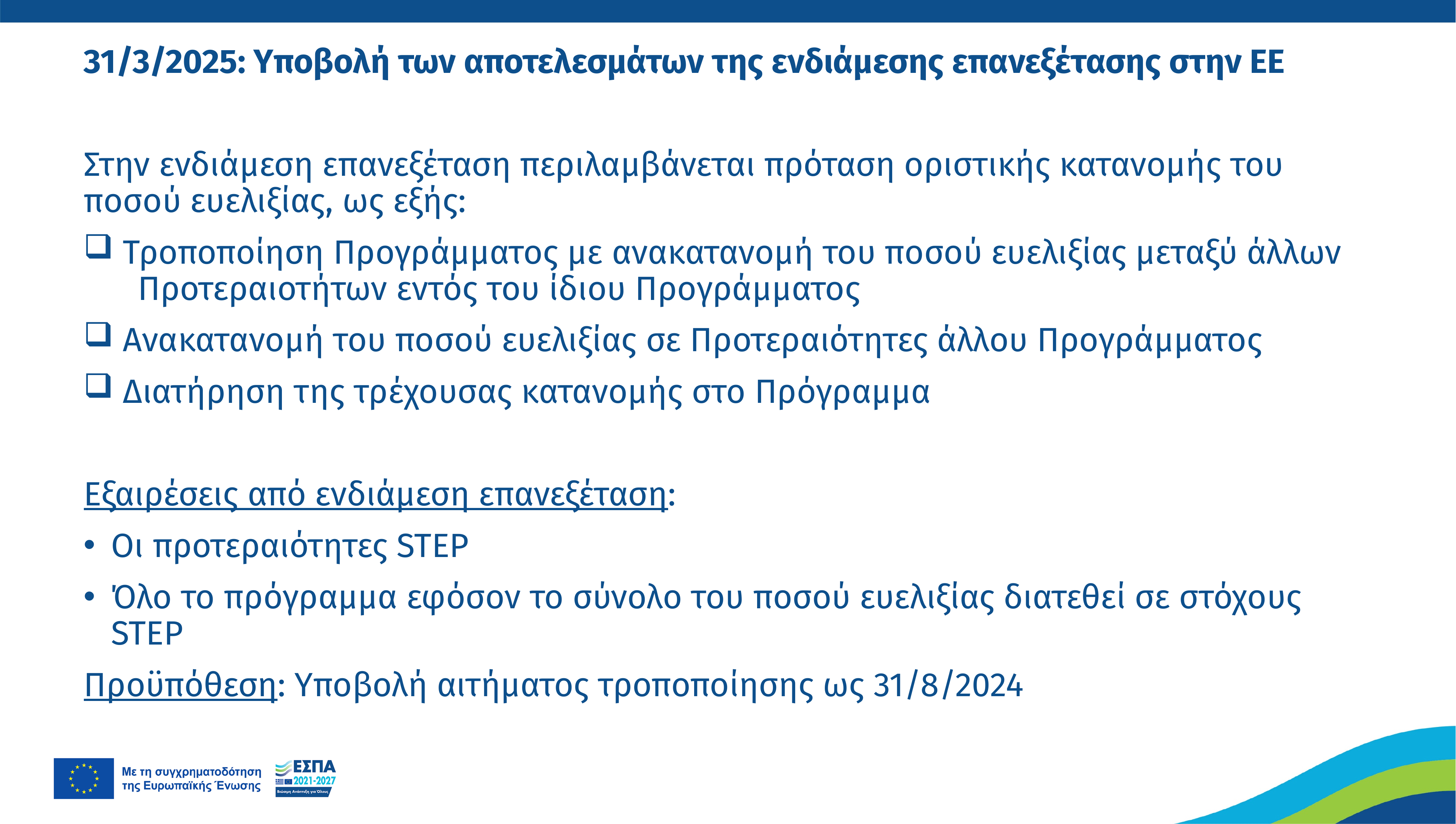

31/3/2025: Υποβολή των αποτελεσμάτων της ενδιάμεσης επανεξέτασης στην ΕΕ

Στην ενδιάμεση επανεξέταση περιλαμβάνεται πρόταση οριστικής κατανομής του ποσού ευελιξίας, ως εξής:
 Τροποποίηση Προγράμματος με ανακατανομή του ποσού ευελιξίας μεταξύ άλλων    Προτεραιοτήτων εντός του ίδιου Προγράμματος
 Ανακατανομή του ποσού ευελιξίας σε Προτεραιότητες άλλου Προγράμματος
 Διατήρηση της τρέχουσας κατανομής στο Πρόγραμμα

Εξαιρέσεις από ενδιάμεση επανεξέταση:
Οι προτεραιότητες STEP
Όλο το πρόγραμμα εφόσον το σύνολο του ποσού ευελιξίας διατεθεί σε στόχους STEP
Προϋπόθεση: Υποβολή αιτήματος τροποποίησης ως 31/8/2024